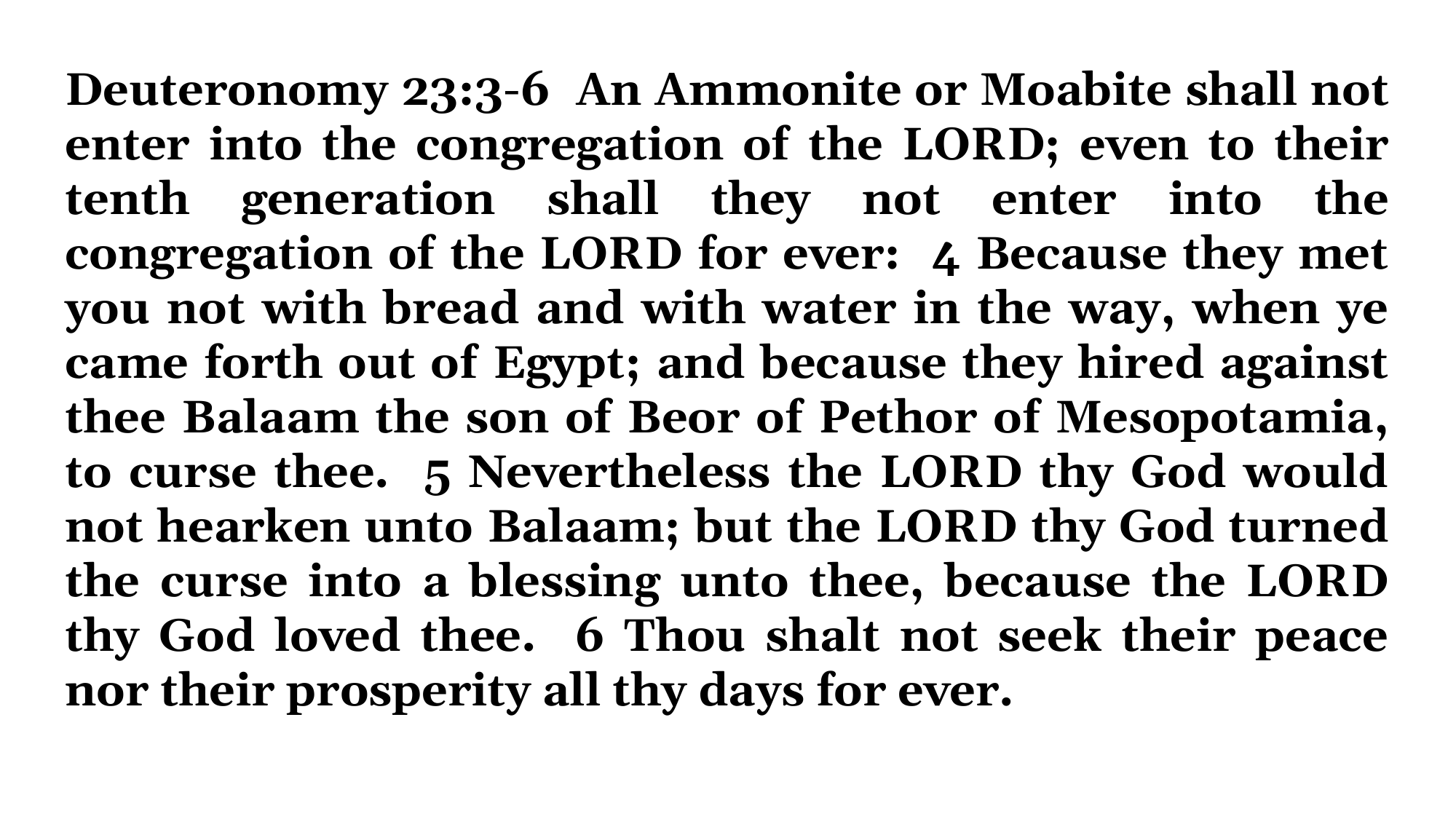

Deuteronomy 23:3-6  An Ammonite or Moabite shall not enter into the congregation of the LORD; even to their tenth generation shall they not enter into the congregation of the LORD for ever:  4 Because they met you not with bread and with water in the way, when ye came forth out of Egypt; and because they hired against thee Balaam the son of Beor of Pethor of Mesopotamia, to curse thee.  5 Nevertheless the LORD thy God would not hearken unto Balaam; but the LORD thy God turned the curse into a blessing unto thee, because the LORD thy God loved thee.  6 Thou shalt not seek their peace nor their prosperity all thy days for ever.